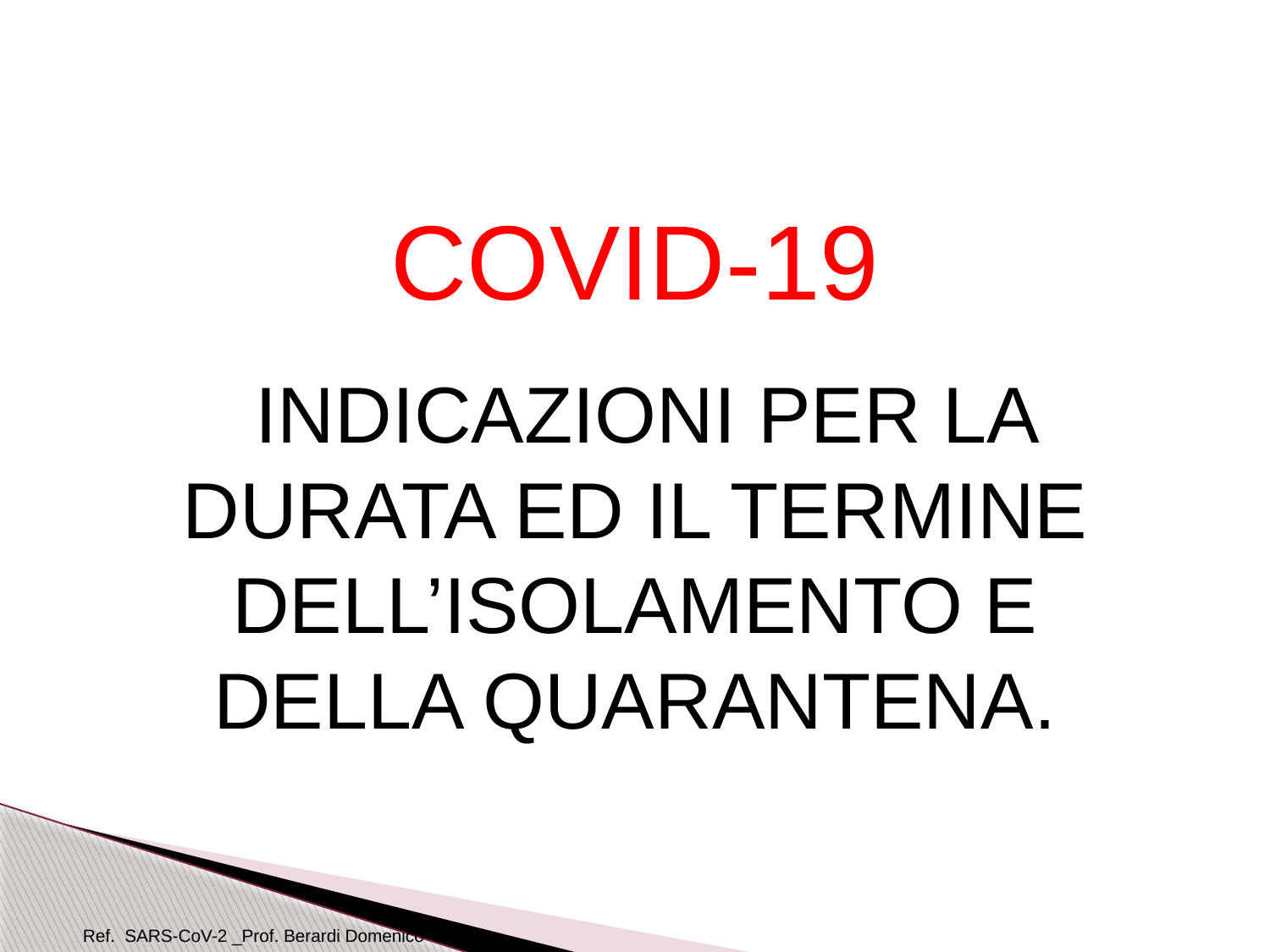

COVID-19

 INDICAZIONI PER LA DURATA ED IL TERMINE DELL’ISOLAMENTO E DELLA QUARANTENA.
Ref.  SARS-CoV-2 _Prof. Berardi Domenico